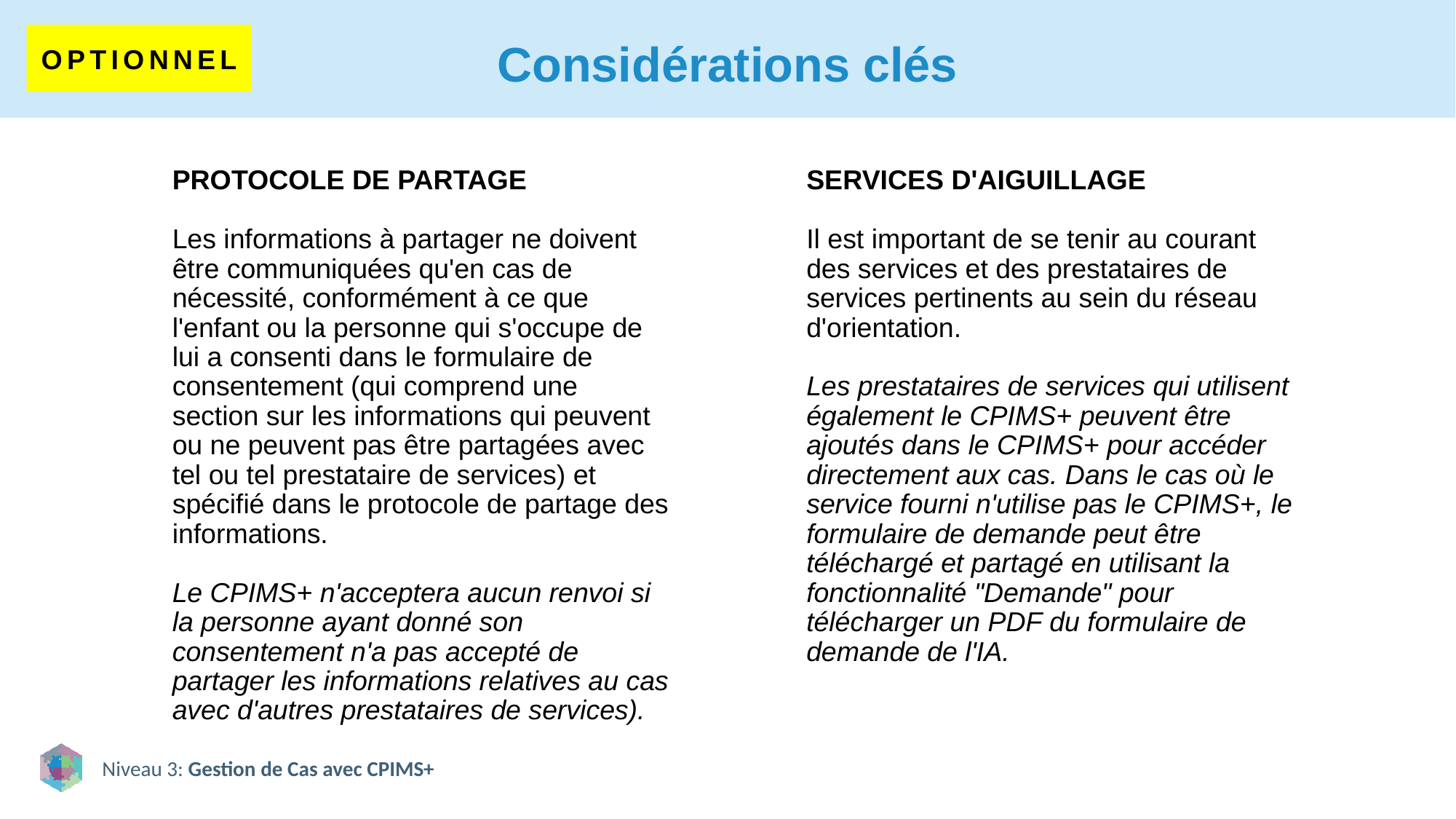

# Considérations clés
OPTIONNEL
PROTOCOLE DE PARTAGE

Les informations à partager ne doivent être communiquées qu'en cas de nécessité, conformément à ce que l'enfant ou la personne qui s'occupe de lui a consenti dans le formulaire de consentement (qui comprend une section sur les informations qui peuvent ou ne peuvent pas être partagées avec tel ou tel prestataire de services) et spécifié dans le protocole de partage des informations.

Le CPIMS+ n'acceptera aucun renvoi si la personne ayant donné son consentement n'a pas accepté de partager les informations relatives au cas avec d'autres prestataires de services).
SERVICES D'AIGUILLAGE

Il est important de se tenir au courant des services et des prestataires de services pertinents au sein du réseau d'orientation.

Les prestataires de services qui utilisent également le CPIMS+ peuvent être ajoutés dans le CPIMS+ pour accéder directement aux cas. Dans le cas où le service fourni n'utilise pas le CPIMS+, le formulaire de demande peut être téléchargé et partagé en utilisant la fonctionnalité "Demande" pour télécharger un PDF du formulaire de demande de l'IA.